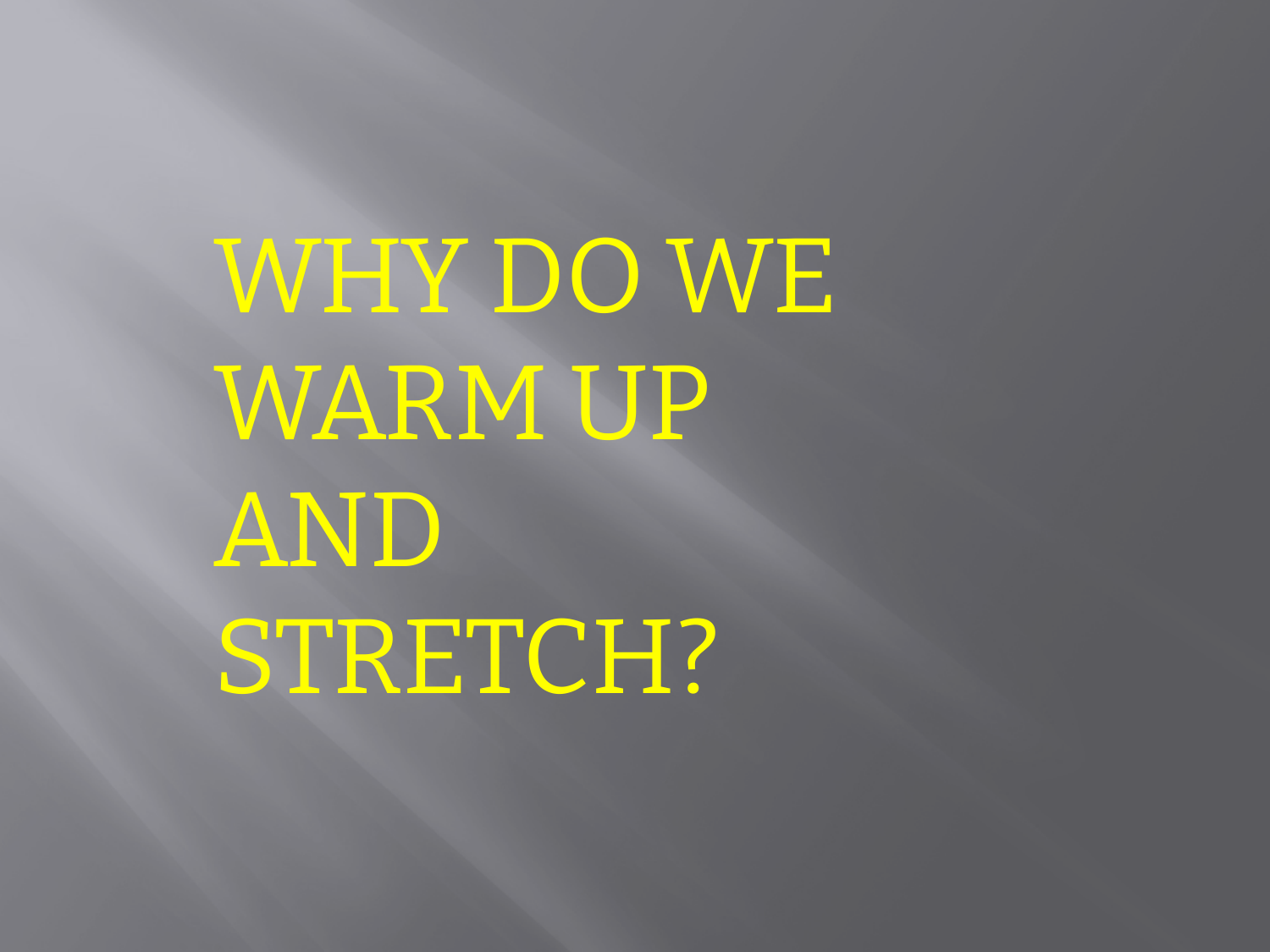

WHY DO WE      WARM UP
AND
STRETCH?